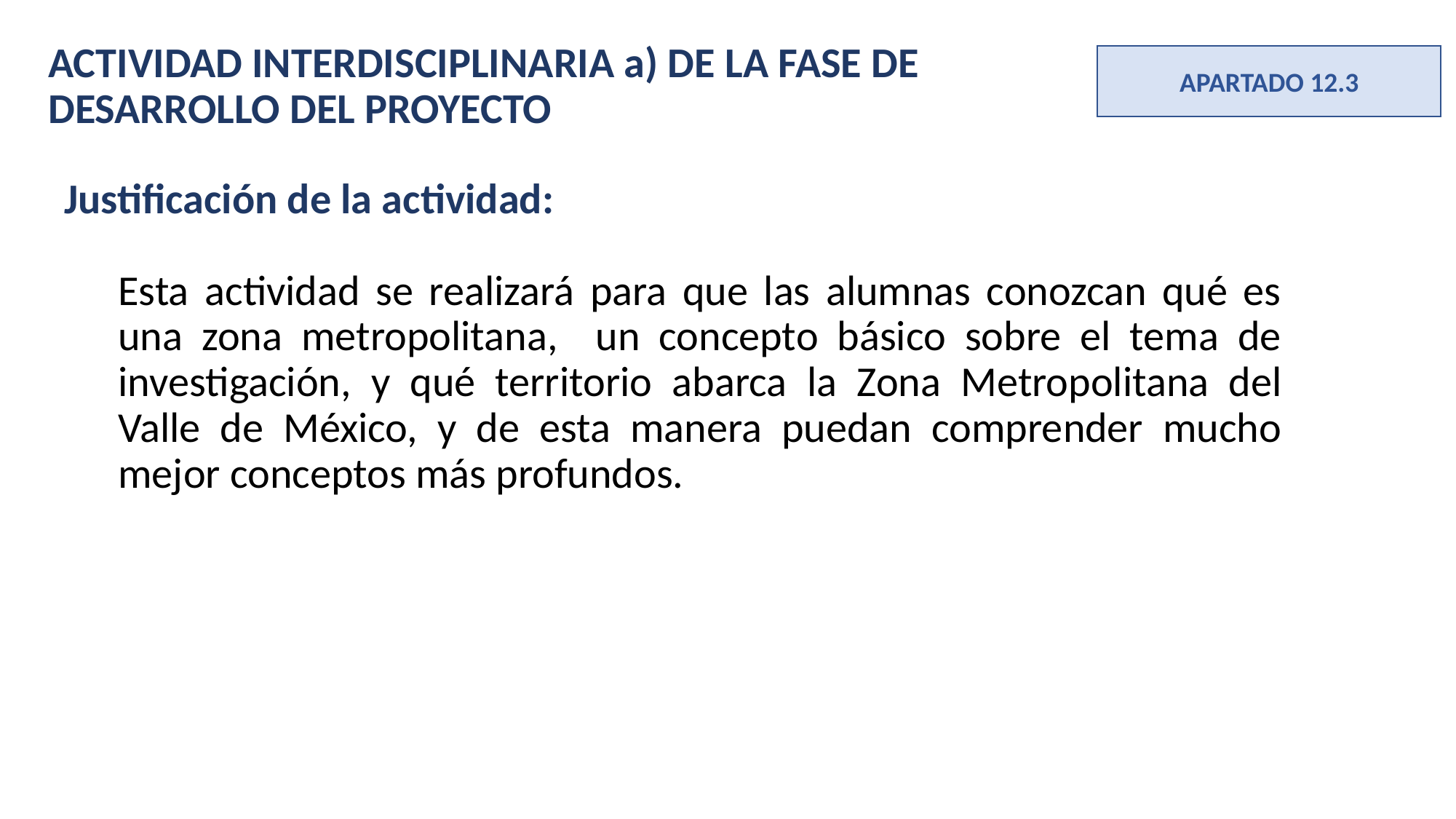

ACTIVIDAD INTERDISCIPLINARIA a) DE LA FASE DE DESARROLLO DEL PROYECTO
APARTADO 12.3
Justificación de la actividad:

Esta actividad se realizará para que las alumnas conozcan qué es una zona metropolitana,  un concepto básico sobre el tema de investigación, y qué territorio abarca la Zona Metropolitana del Valle de México, y de esta manera puedan comprender mucho mejor conceptos más profundos.